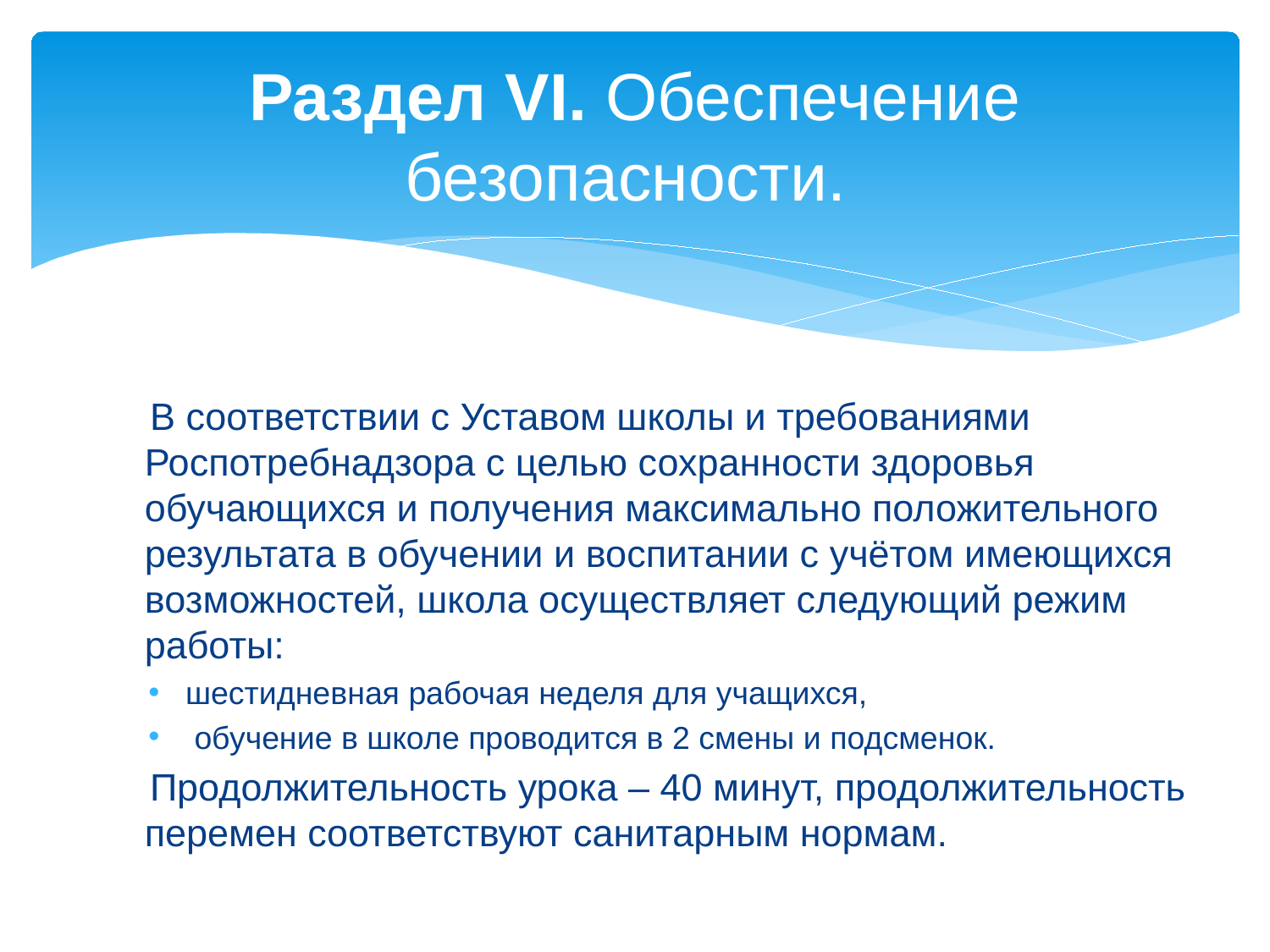

# Раздел VI. Обеспечение безопасности.
    В соответствии с Уставом школы и требованиями Роспотребнадзора с целью сохранности здоровья обучающихся и получения максимально положительного результата в обучении и воспитании с учётом имеющихся возможностей, школа осуществляет следующий режим работы:
шестидневная рабочая неделя для учащихся,
 обучение в школе проводится в 2 смены и подсменок.
    Продолжительность урока – 40 минут, продолжительность перемен соответствуют санитарным нормам.